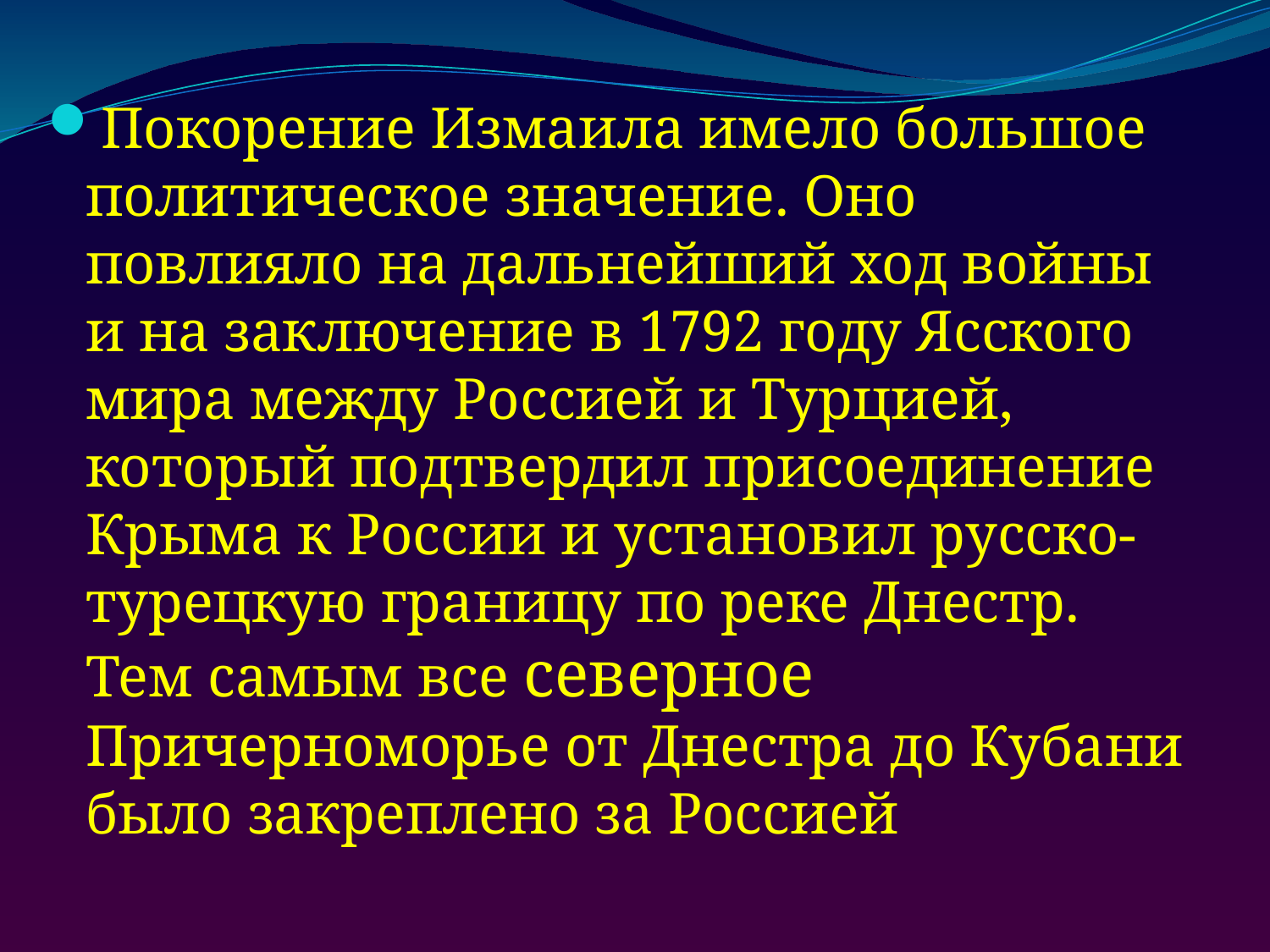

#
Покорение Измаила имело большое политическое значение. Оно повлияло на дальнейший ход войны и на заключение в 1792 году Ясского мира между Россией и Турцией, который подтвердил присоединение Крыма к России и установил русско-турецкую границу по реке Днестр. Тем самым все северное Причерноморье от Днестра до Кубани было закреплено за Россией